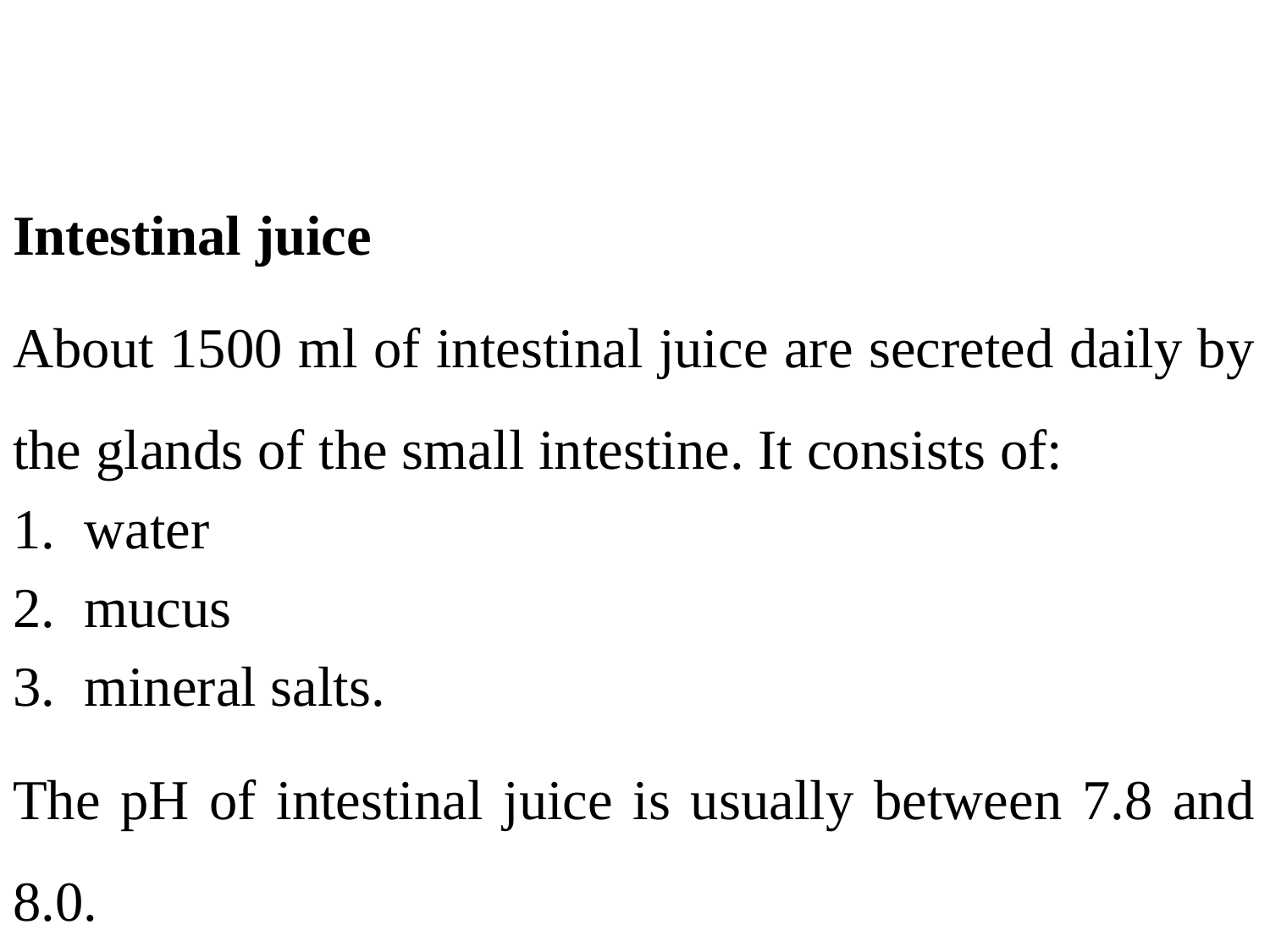

Intestinal juice
About 1500 ml of intestinal juice are secreted daily by the glands of the small intestine. It consists of:
water
mucus
mineral salts.
The pH of intestinal juice is usually between 7.8 and 8.0.